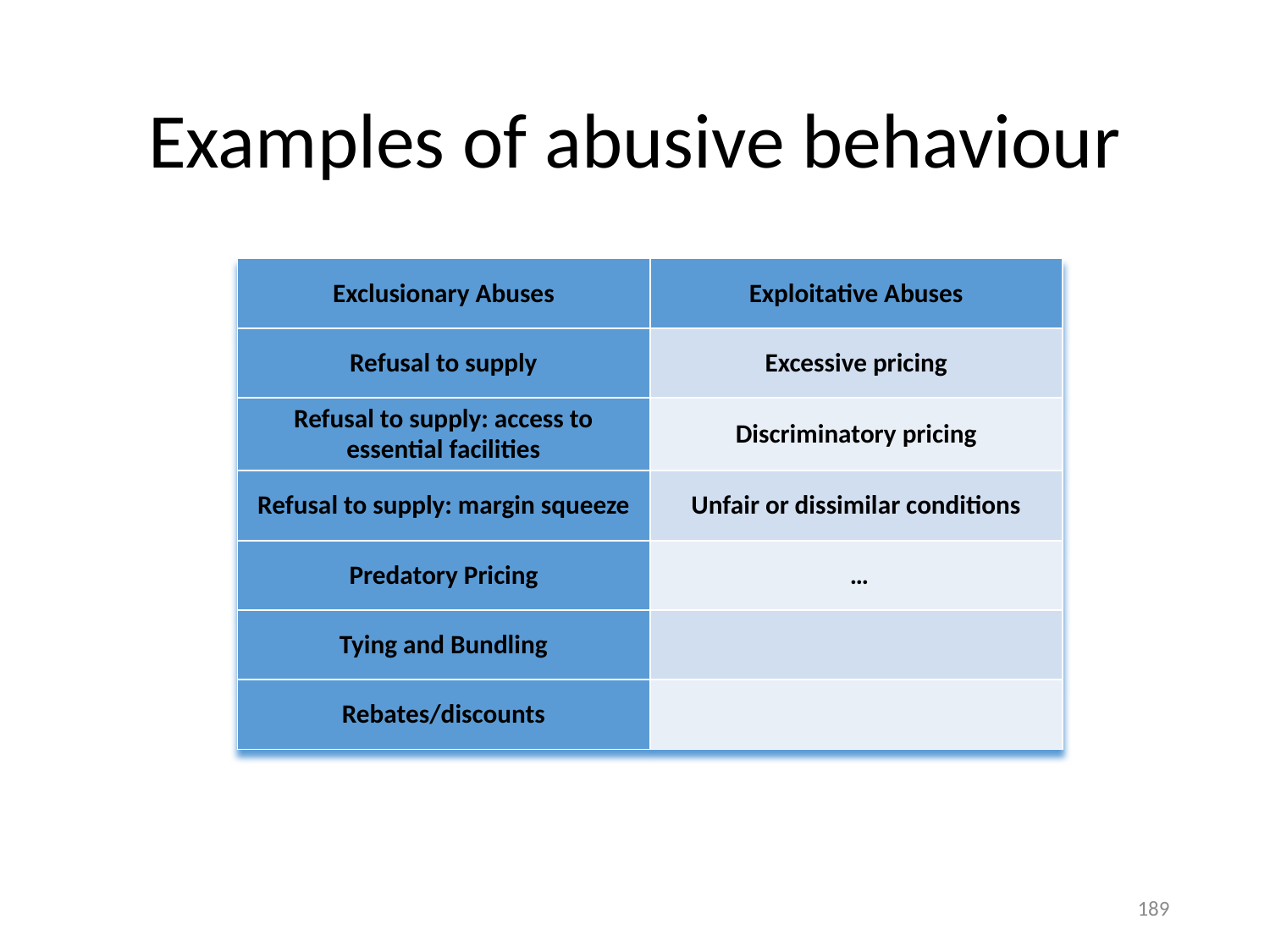

# Examples of abusive behaviour
| Exclusionary Abuses | Exploitative Abuses |
| --- | --- |
| Refusal to supply | Excessive pricing |
| Refusal to supply: access to essential facilities | Discriminatory pricing |
| Refusal to supply: margin squeeze | Unfair or dissimilar conditions |
| Predatory Pricing | … |
| Tying and Bundling |  |
| Rebates/discounts |  |
189